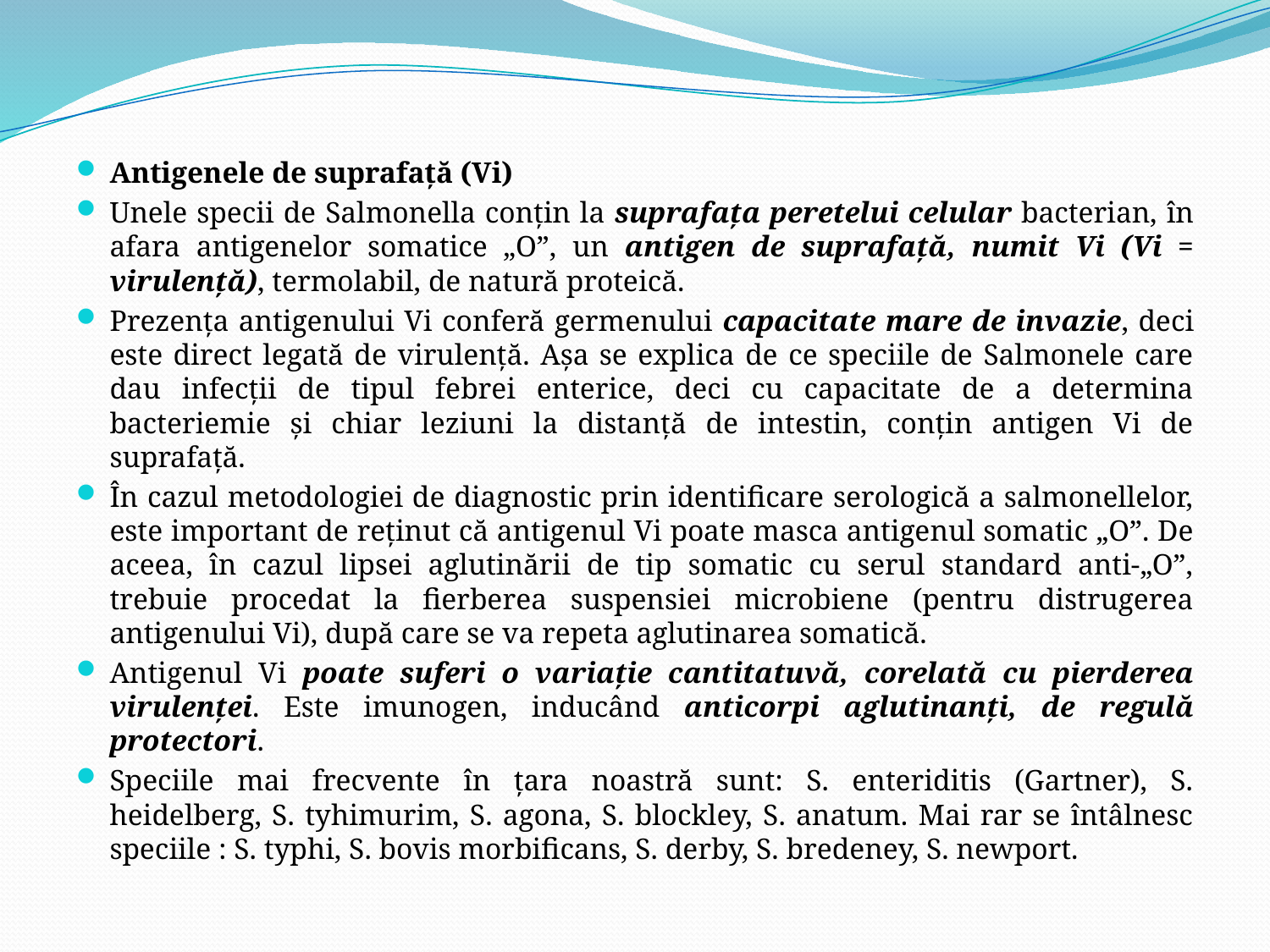

Antigenele de suprafaţă (Vi)
Unele specii de Salmonella conţin la suprafaţa peretelui celular bacterian, în afara antigenelor somatice „O”, un antigen de suprafaţă, numit Vi (Vi = virulenţă), termolabil, de natură proteică.
Prezenţa antigenului Vi conferă germenului capacitate mare de invazie, deci este direct legată de virulenţă. Aşa se explica de ce speciile de Salmonele care dau infecţii de tipul febrei enterice, deci cu capacitate de a determina bacteriemie şi chiar leziuni la distanţă de intestin, conţin antigen Vi de suprafaţă.
În cazul metodologiei de diagnostic prin identificare serologică a salmonellelor, este important de reţinut că antigenul Vi poate masca antigenul somatic „O”. De aceea, în cazul lipsei aglutinării de tip somatic cu serul standard anti-„O”, trebuie procedat la fierberea suspensiei microbiene (pentru distrugerea antigenului Vi), după care se va repeta aglutinarea somatică.
Antigenul Vi poate suferi o variaţie cantitatuvă, corelată cu pierderea virulenţei. Este imunogen, inducând anticorpi aglutinanţi, de regulă protectori.
Speciile mai frecvente în ţara noastră sunt: S. enteriditis (Gartner), S. heidelberg, S. tyhimurim, S. agona, S. blockley, S. anatum. Mai rar se întâlnesc speciile : S. typhi, S. bovis morbificans, S. derby, S. bredeney, S. newport.